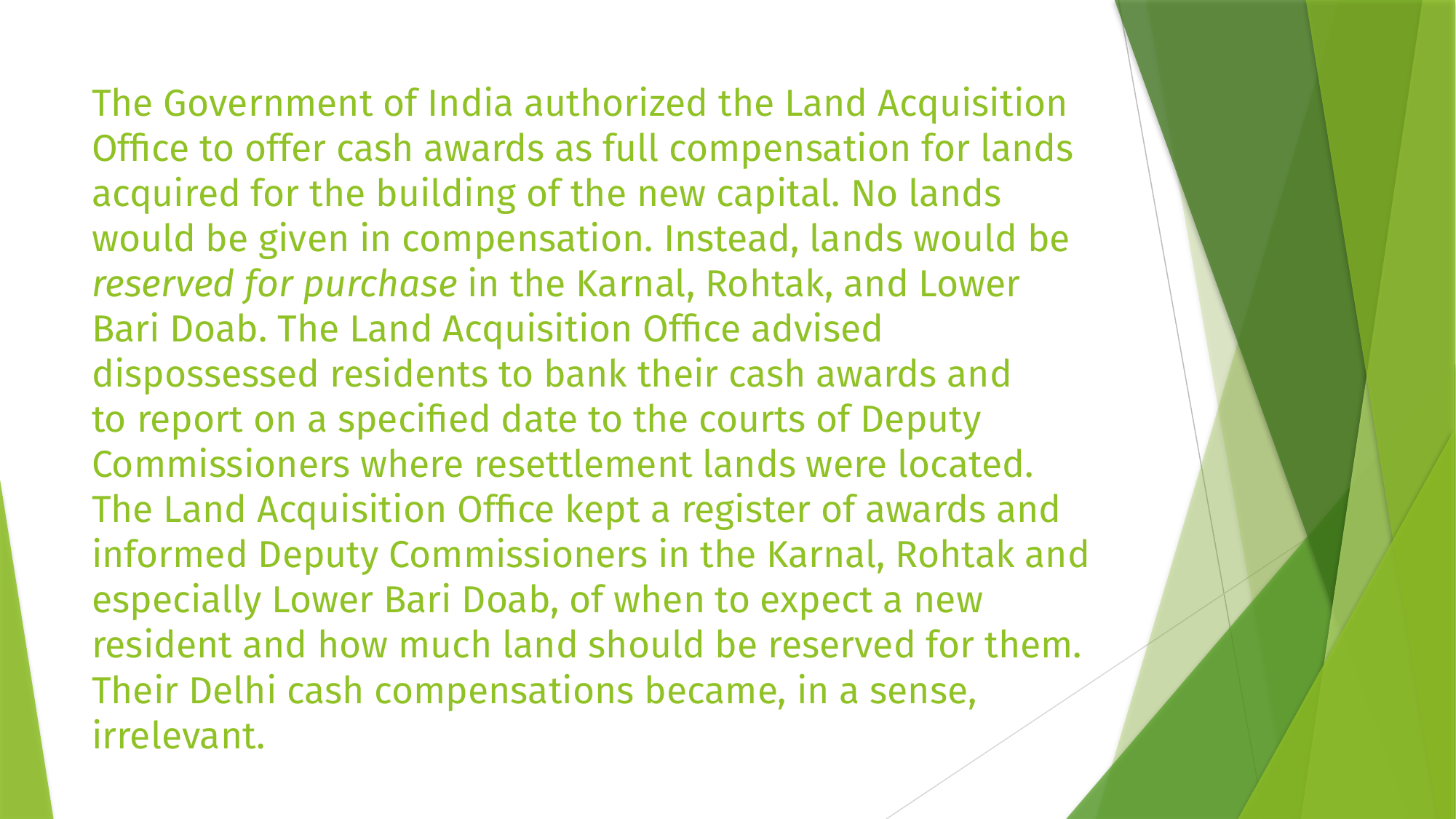

# The Government of India authorized the Land Acquisition Office to offer cash awards as full compensation for lands acquired for the building of the new capital. No lands would be given in compensation. Instead, lands would be reserved for purchase in the Karnal, Rohtak, and Lower Bari Doab. The Land Acquisition Office advised dispossessed residents to bank their cash awards and to report on a specified date to the courts of Deputy Commissioners where resettlement lands were located. The Land Acquisition Office kept a register of awards and informed Deputy Commissioners in the Karnal, Rohtak and especially Lower Bari Doab, of when to expect a new resident and how much land should be reserved for them. Their Delhi cash compensations became, in a sense, irrelevant.